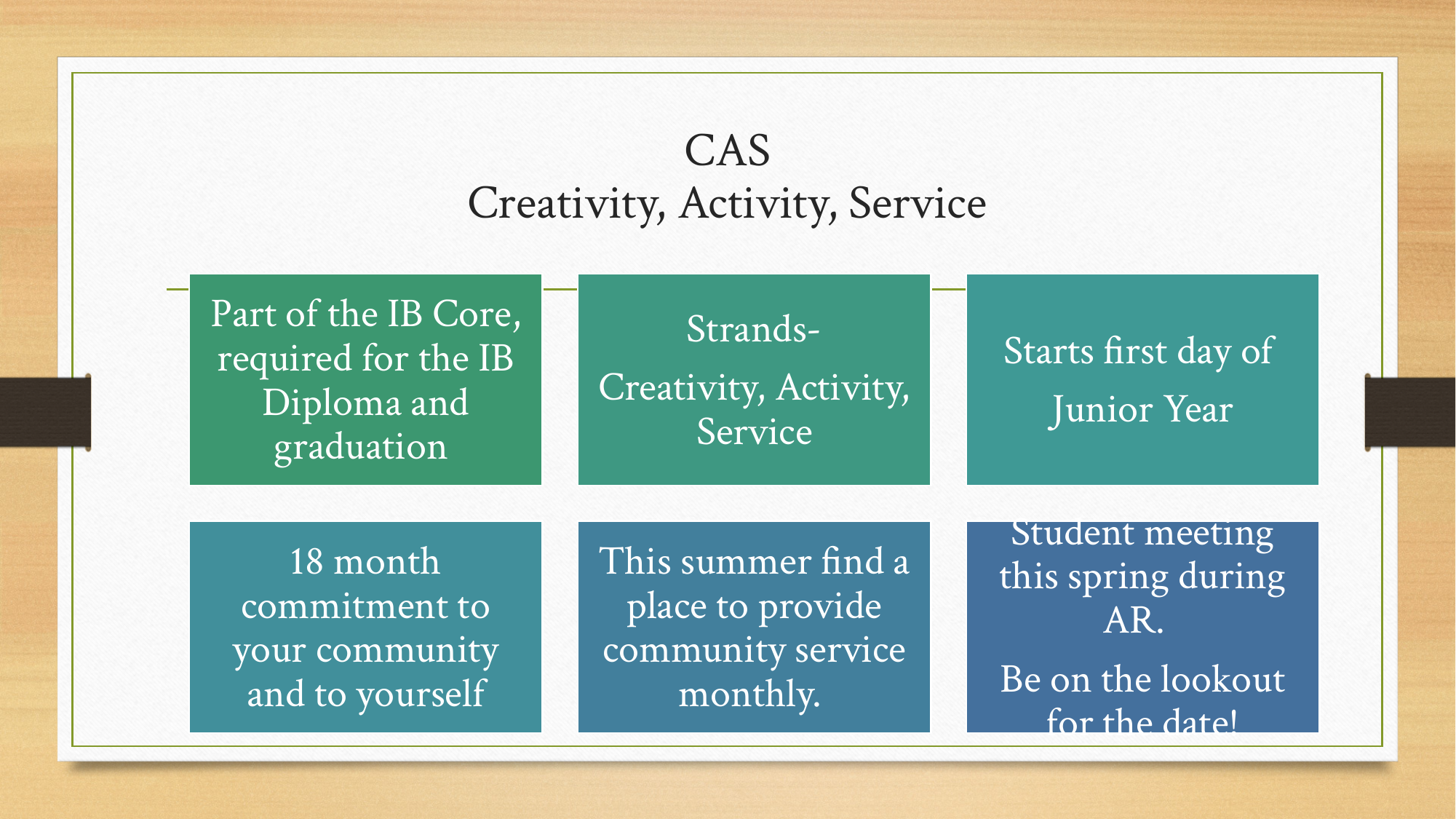

# CAS Creativity, Activity, Service
Part of the IB Core, required for the IB Diploma and graduation
Strands-
Creativity, Activity, Service
Starts first day of
Junior Year
18 month commitment to your community and to yourself
This summer find a place to provide community service monthly.
Student meeting this spring during AR.
Be on the lookout for the date!